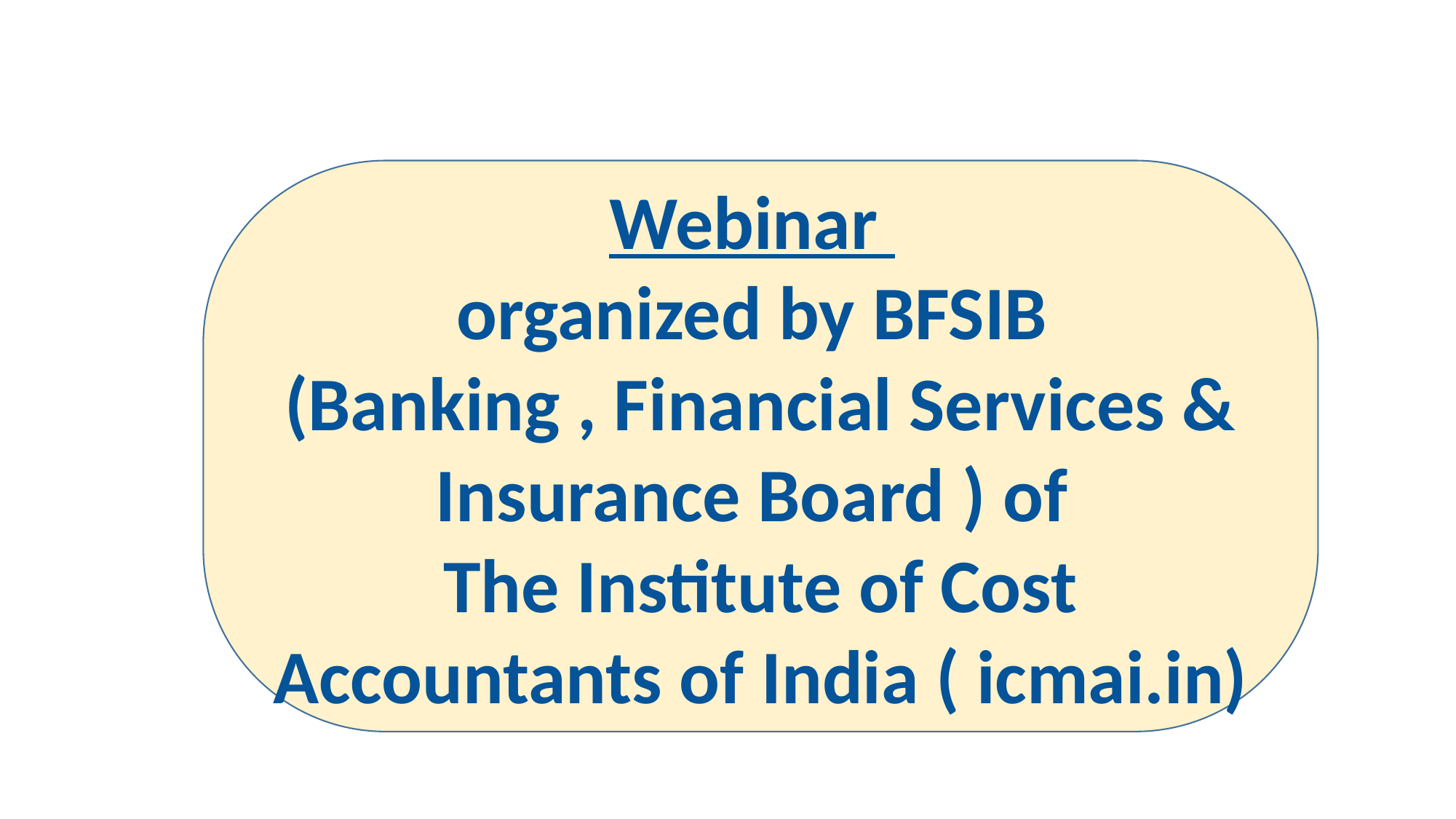

Webinar
organized by BFSIB
(Banking , Financial Services & Insurance Board ) of
The Institute of Cost Accountants of India ( icmai.in)